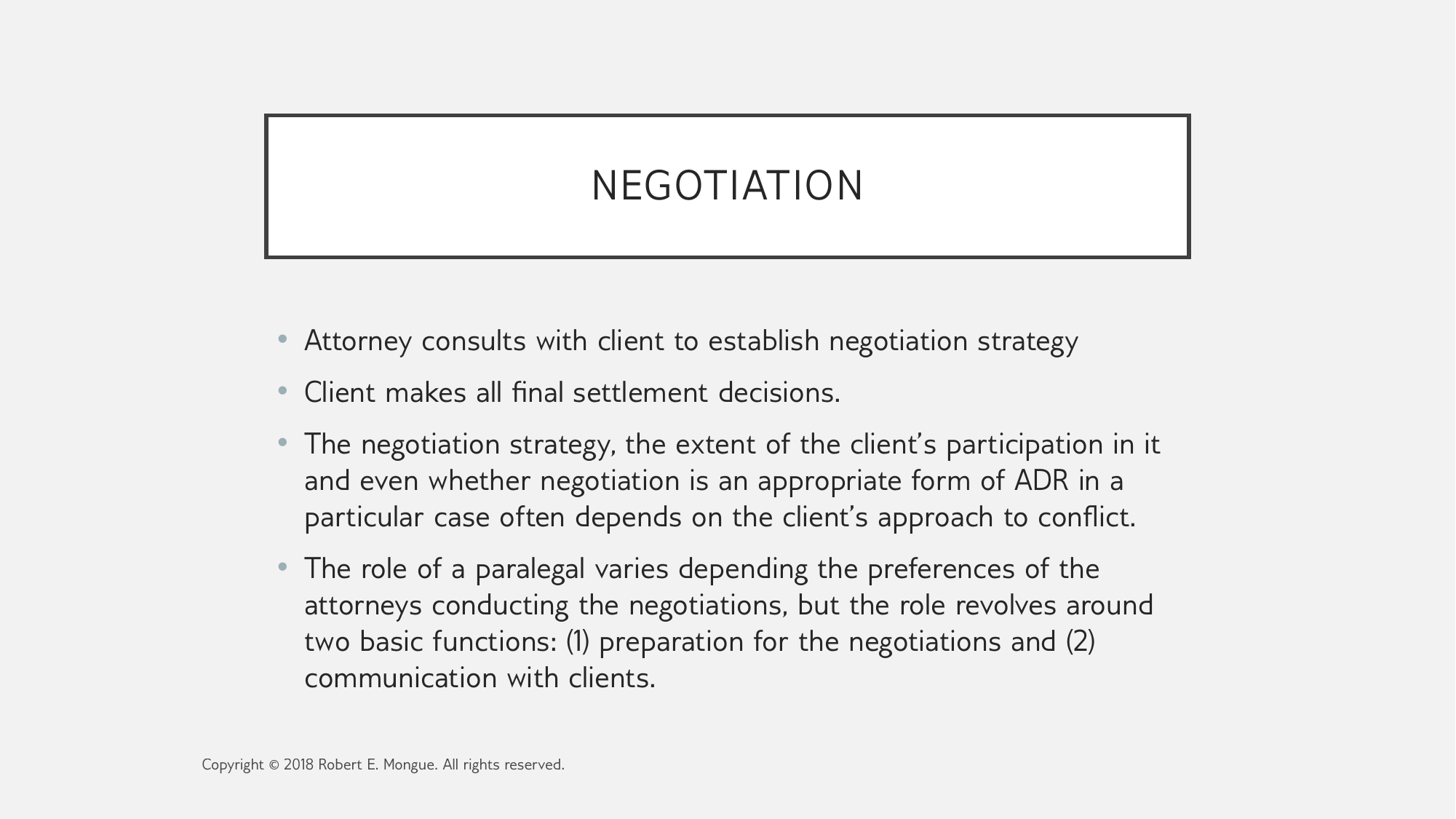

# negotiation
Attorney consults with client to establish negotiation strategy
Client makes all final settlement decisions.
The negotiation strategy, the extent of the client’s participation in it and even whether negotiation is an appropriate form of ADR in a particular case often depends on the client’s approach to conflict.
The role of a paralegal varies depending the preferences of the attorneys conducting the negotiations, but the role revolves around two basic functions: (1) preparation for the negotiations and (2) communication with clients.

Copyright © 2018 Robert E. Mongue. All rights reserved.